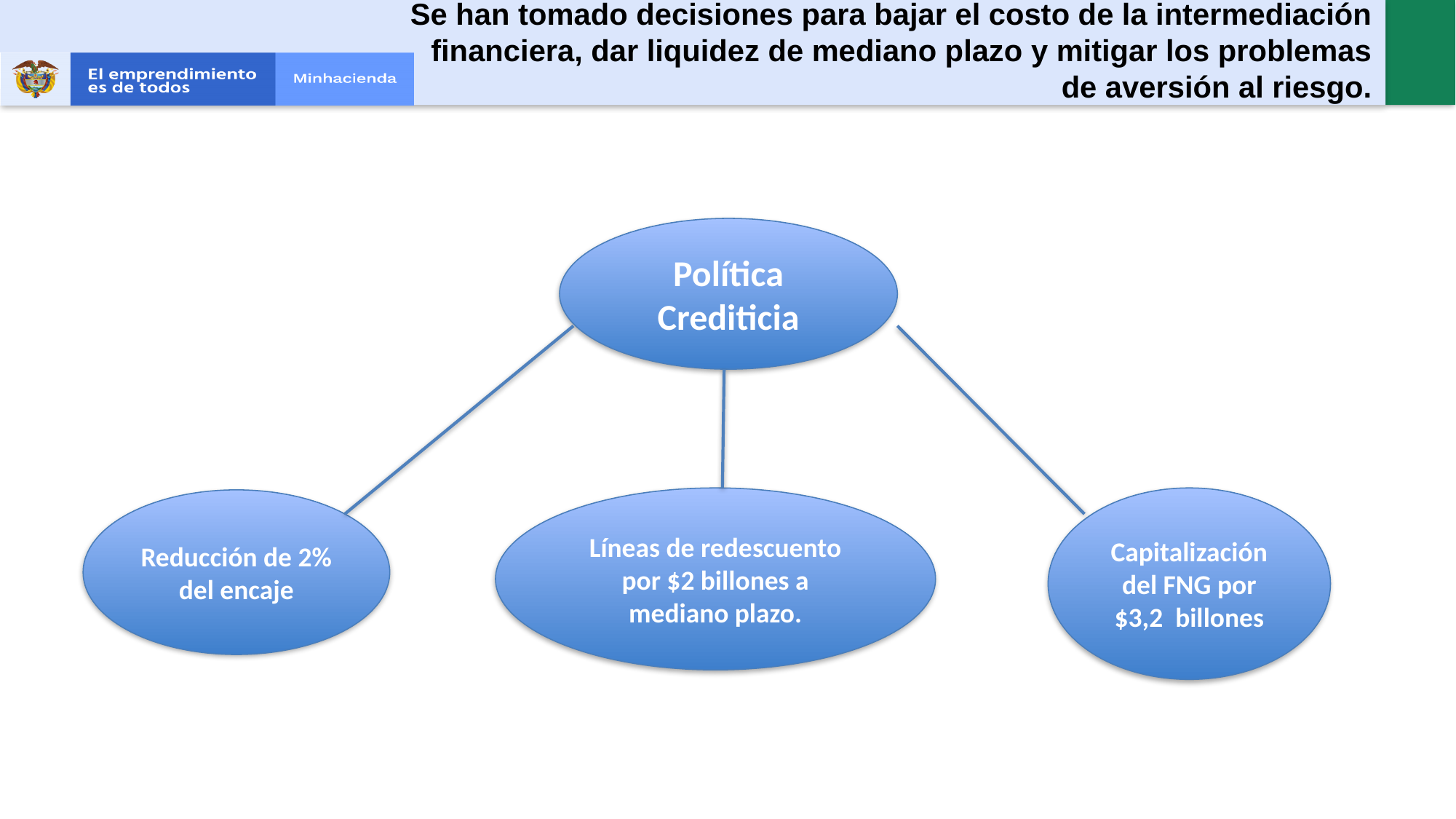

# Se han tomado decisiones para bajar el costo de la intermediación financiera, dar liquidez de mediano plazo y mitigar los problemas de aversión al riesgo.
Política Crediticia
Líneas de redescuento por $2 billones a mediano plazo.
Capitalización del FNG por $3,2  billones
Reducción de 2% del encaje